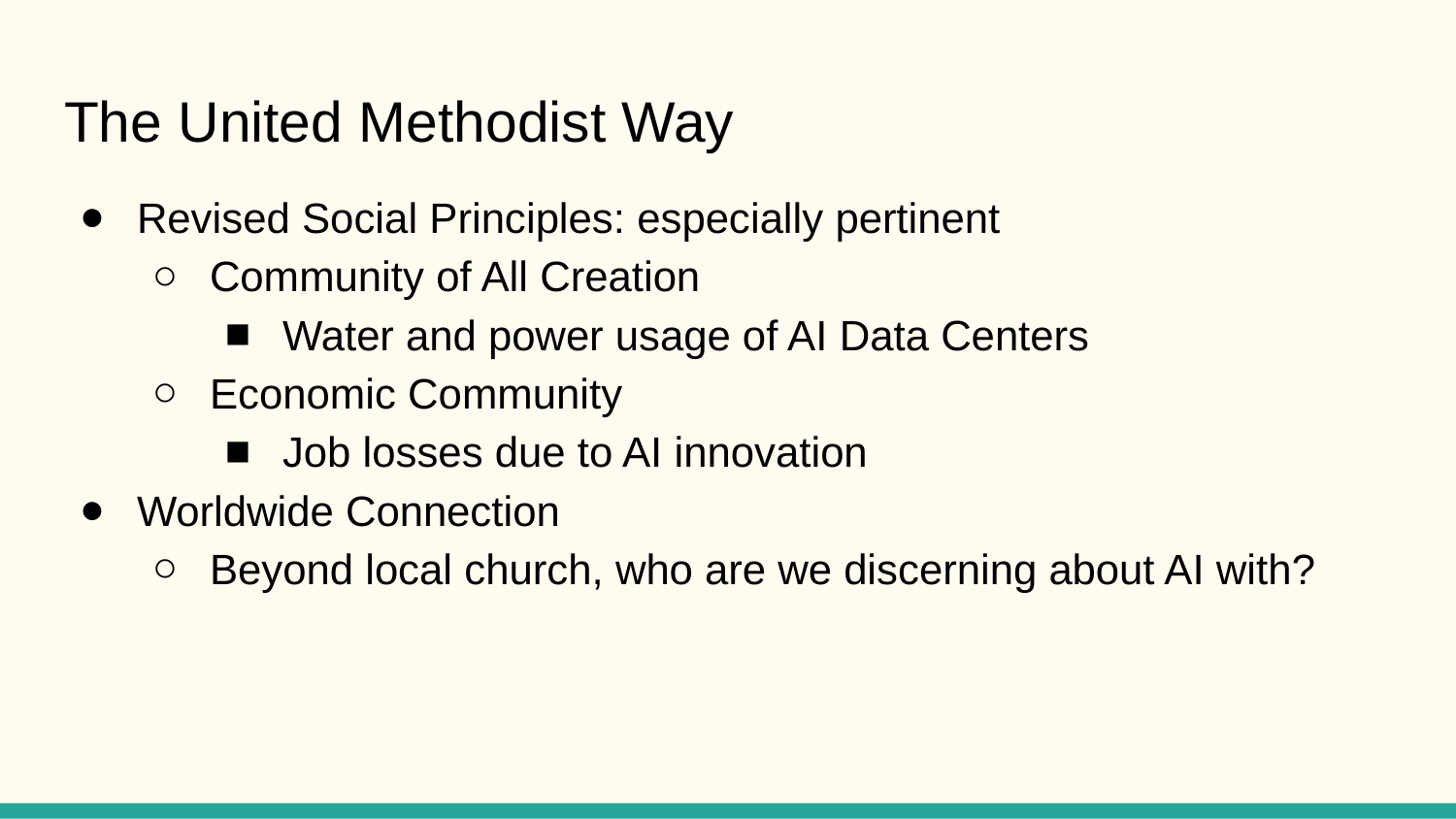

# The United Methodist Way
Revised Social Principles: especially pertinent
Community of All Creation
Water and power usage of AI Data Centers
Economic Community
Job losses due to AI innovation
Worldwide Connection
Beyond local church, who are we discerning about AI with?